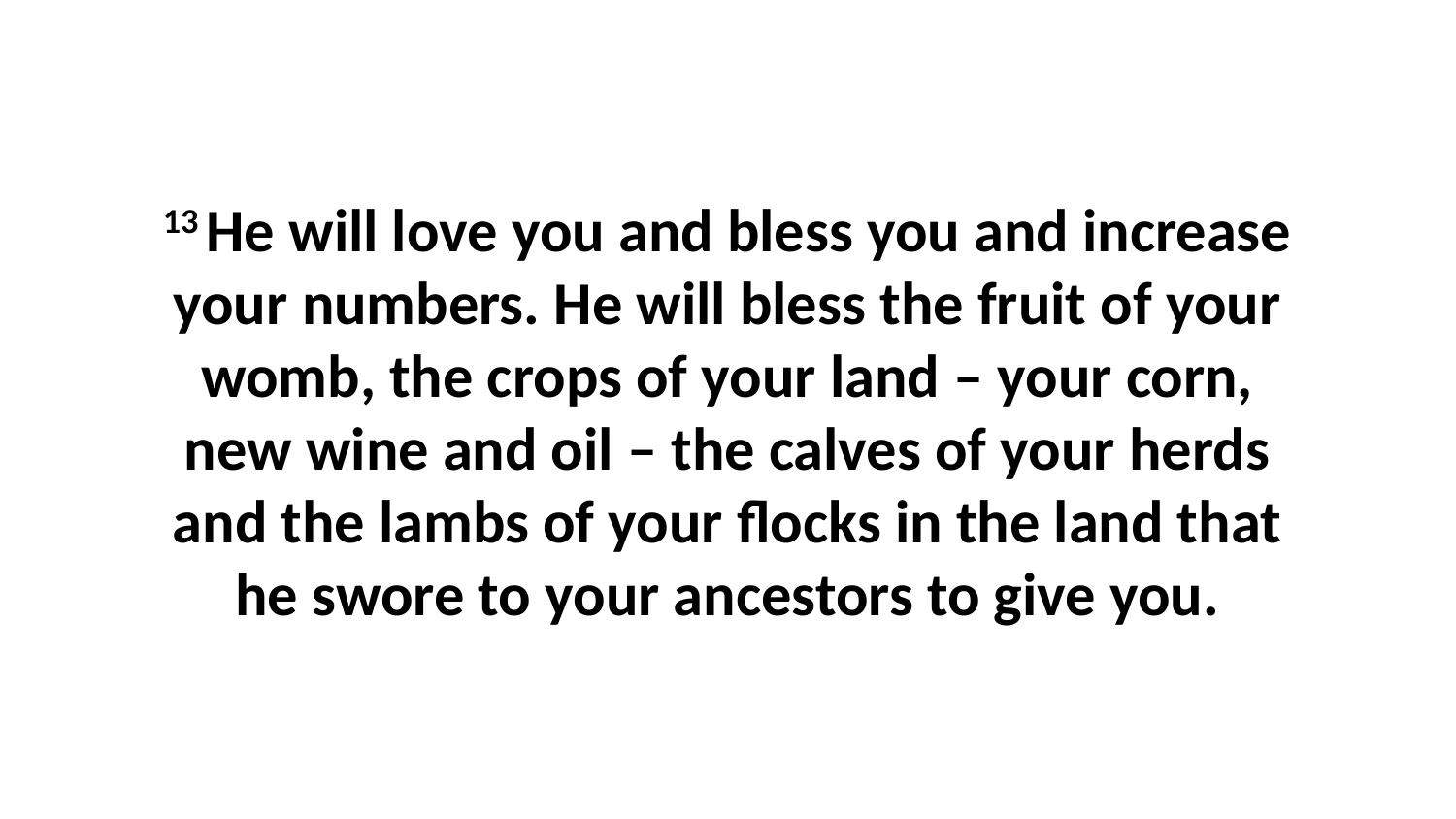

13 He will love you and bless you and increase your numbers. He will bless the fruit of your womb, the crops of your land – your corn, new wine and oil – the calves of your herds and the lambs of your flocks in the land that he swore to your ancestors to give you.